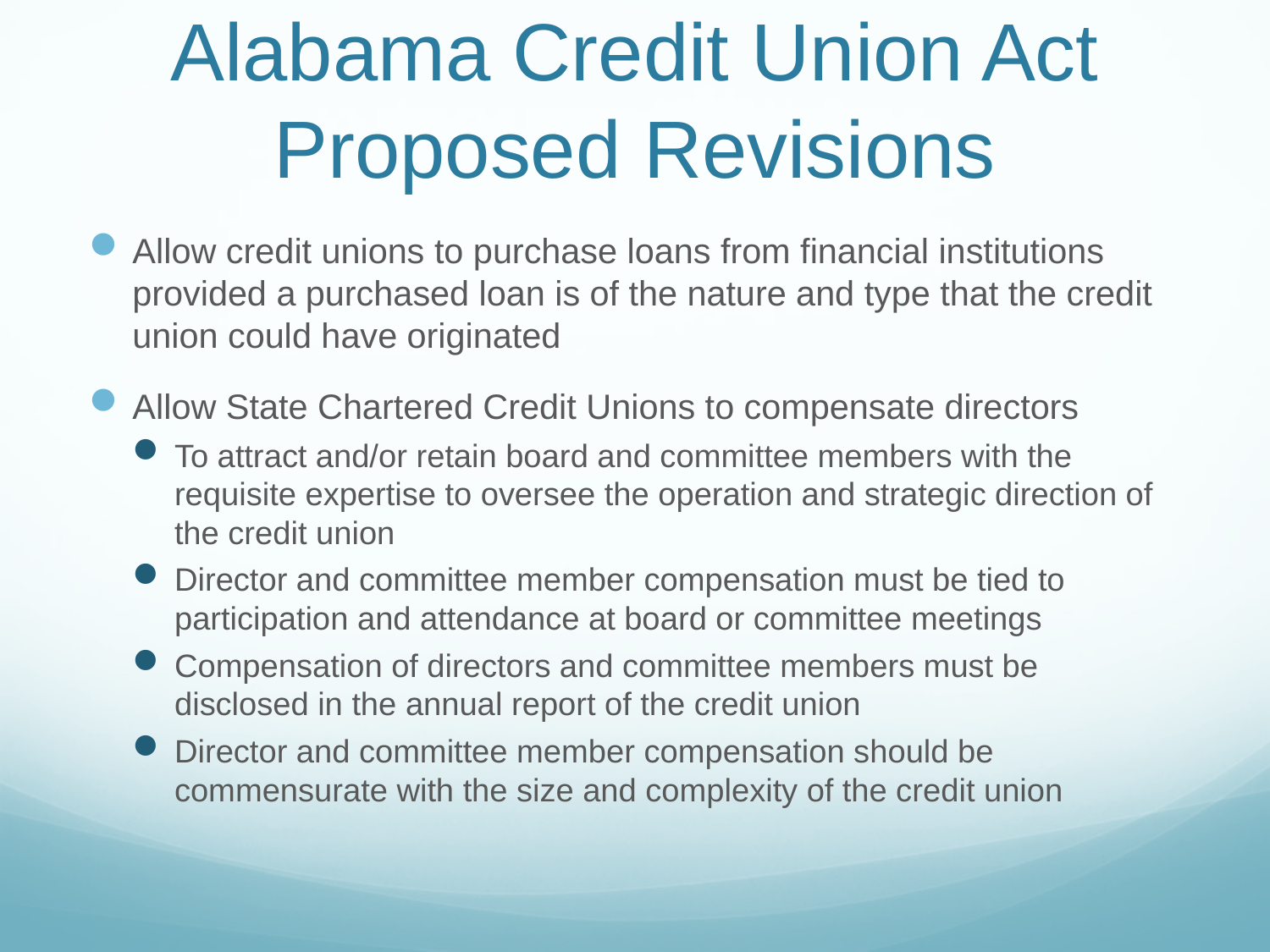

# Alabama Credit Union Act Proposed Revisions
Allow credit unions to purchase loans from financial institutions provided a purchased loan is of the nature and type that the credit union could have originated
Allow State Chartered Credit Unions to compensate directors
To attract and/or retain board and committee members with the requisite expertise to oversee the operation and strategic direction of the credit union
Director and committee member compensation must be tied to participation and attendance at board or committee meetings
Compensation of directors and committee members must be disclosed in the annual report of the credit union
Director and committee member compensation should be commensurate with the size and complexity of the credit union